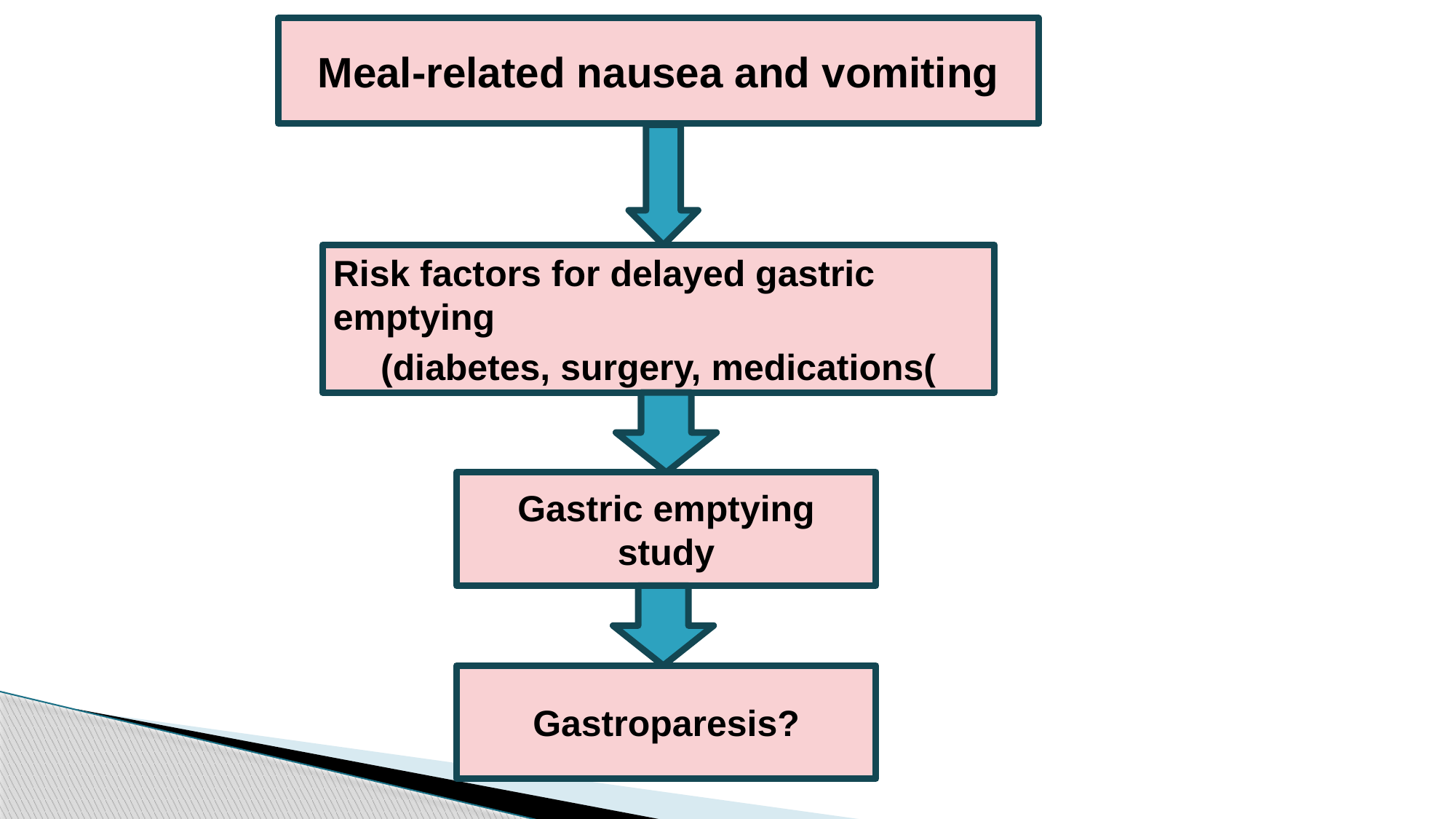

Meal-related nausea and vomiting

Risk factors for delayed gastric emptying
(diabetes, surgery, medications(

Gastric emptying study

Gastroparesis?